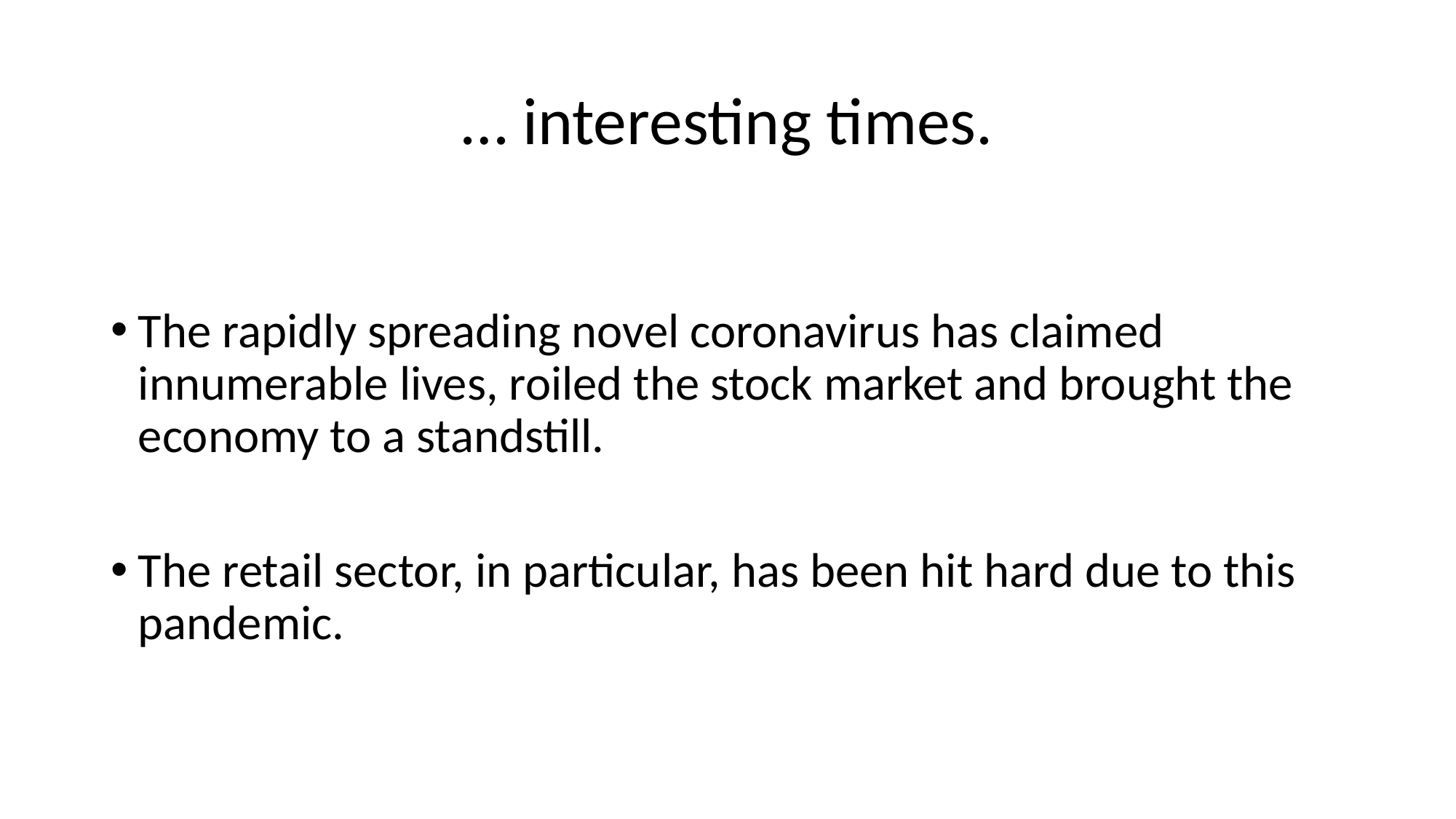

# … interesting times.
The rapidly spreading novel coronavirus has claimed innumerable lives, roiled the stock market and brought the economy to a standstill.

The retail sector, in particular, has been hit hard due to this pandemic.